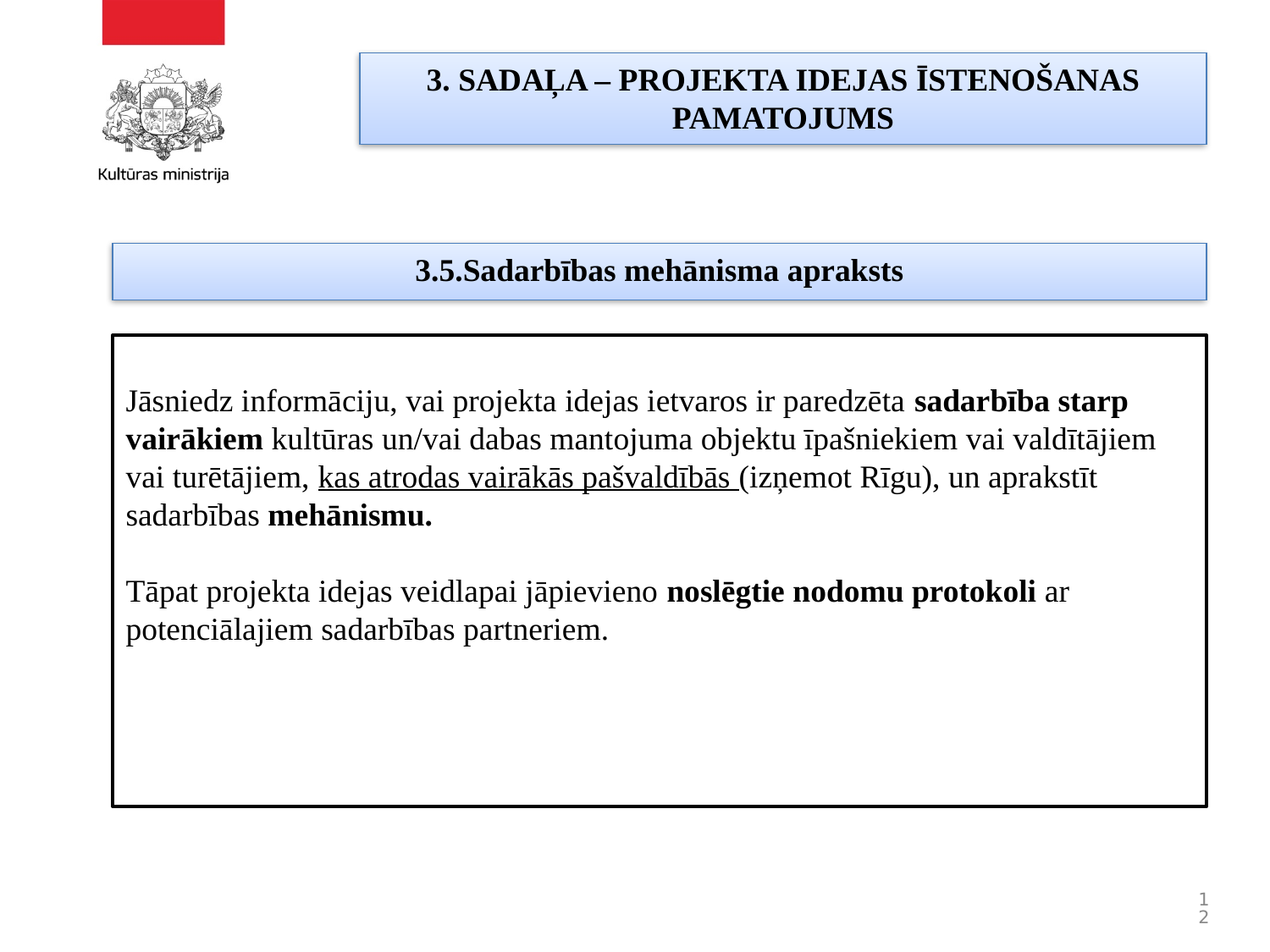

# 3. SADAĻA – PROJEKTA IDEJAS ĪSTENOŠANAS PAMATOJUMS
3.5.Sadarbības mehānisma apraksts

Jāsniedz informāciju, vai projekta idejas ietvaros ir paredzēta sadarbība starp vairākiem kultūras un/vai dabas mantojuma objektu īpašniekiem vai valdītājiem vai turētājiem, kas atrodas vairākās pašvaldībās (izņemot Rīgu), un aprakstīt sadarbības mehānismu.
Tāpat projekta idejas veidlapai jāpievieno noslēgtie nodomu protokoli ar potenciālajiem sadarbības partneriem.
12